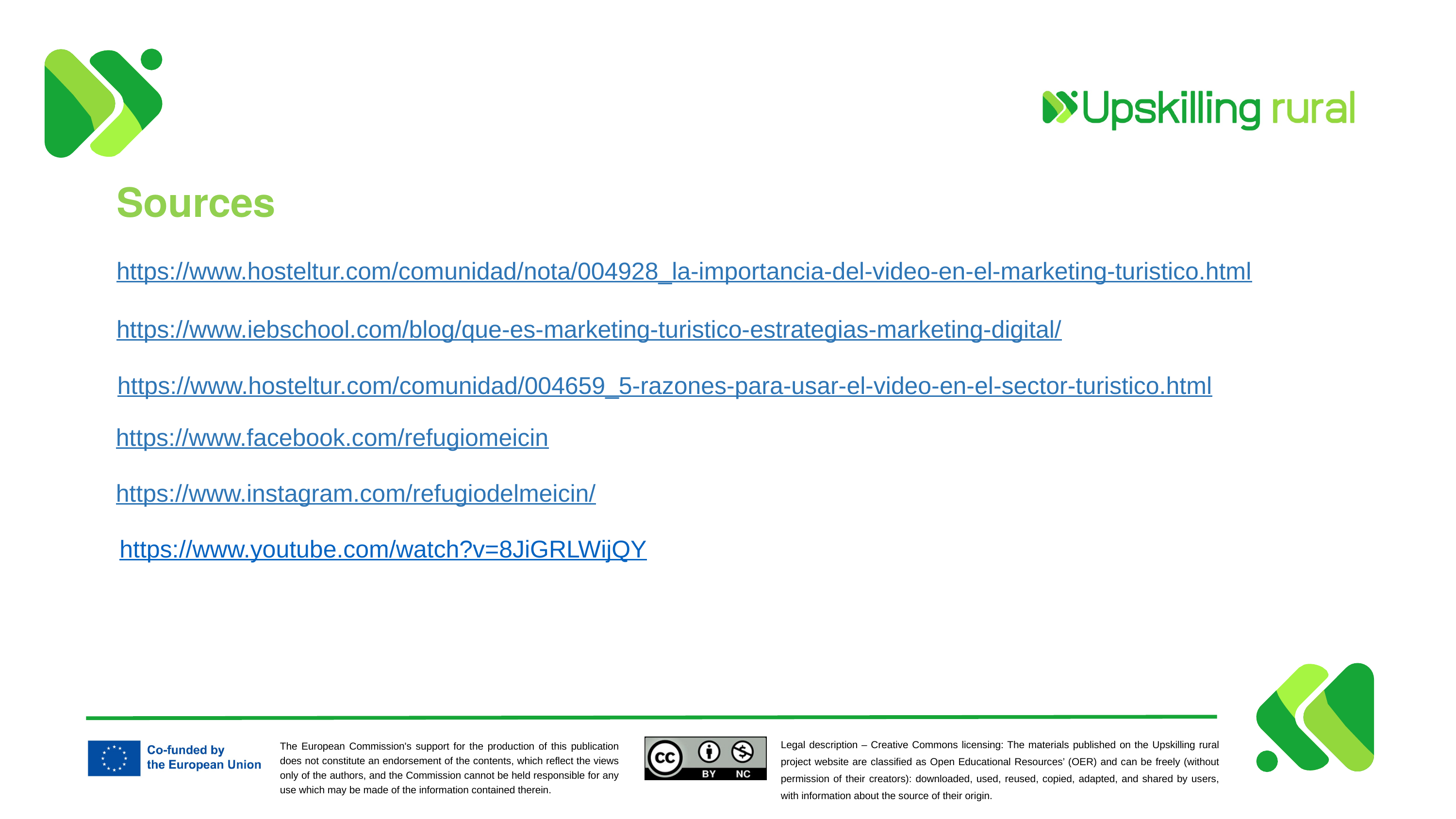

Sources
https://www.hosteltur.com/comunidad/nota/004928_la-importancia-del-video-en-el-marketing-turistico.html

https://www.iebschool.com/blog/que-es-marketing-turistico-estrategias-marketing-digital/
https://www.hosteltur.com/comunidad/004659_5-razones-para-usar-el-video-en-el-sector-turistico.html
https://www.facebook.com/refugiomeicin
https://www.instagram.com/refugiodelmeicin/
https://www.youtube.com/watch?v=8JiGRLWijQY